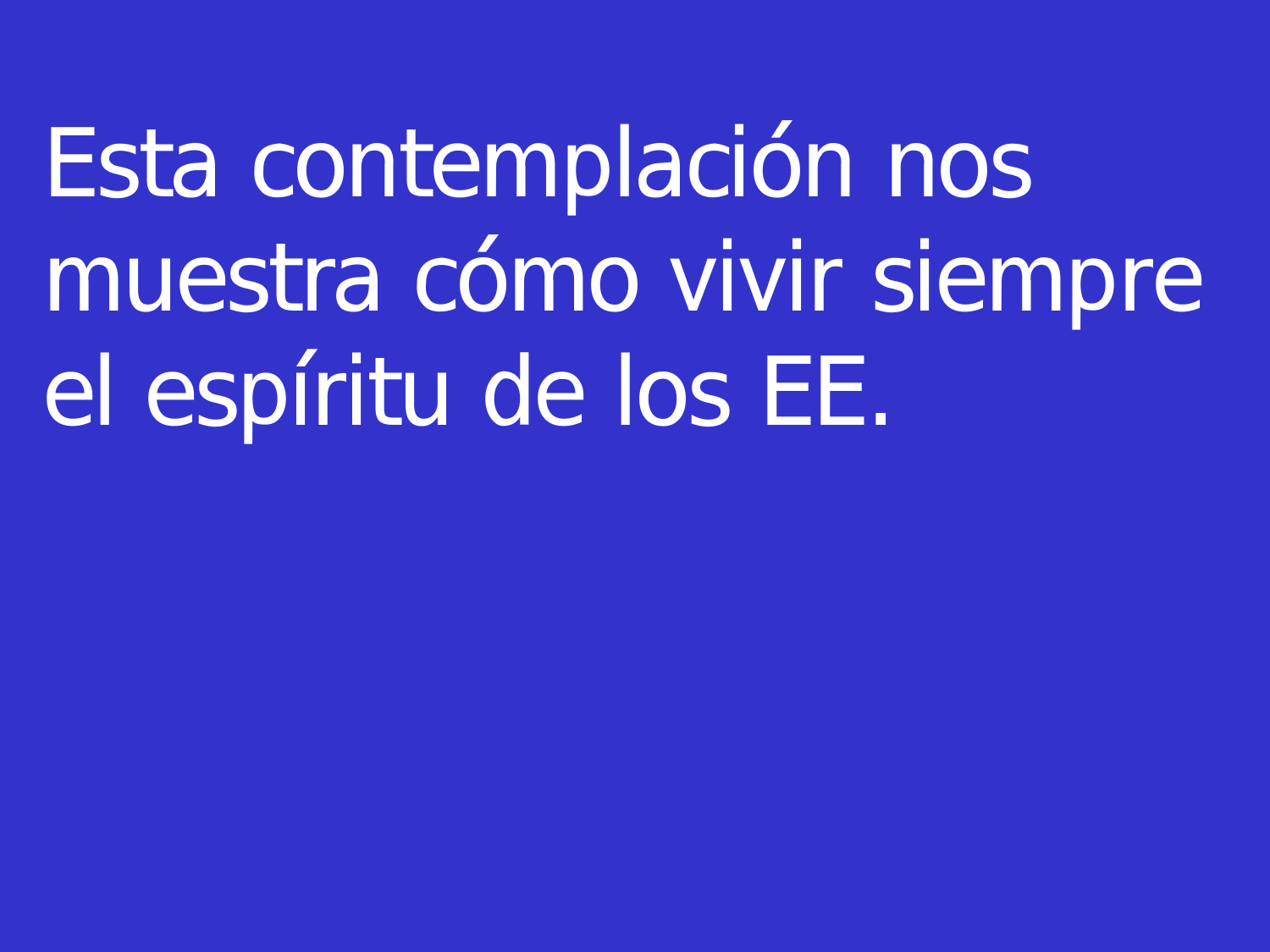

Esta contemplación nos muestra cómo vivir siempre el espíritu de los EE.